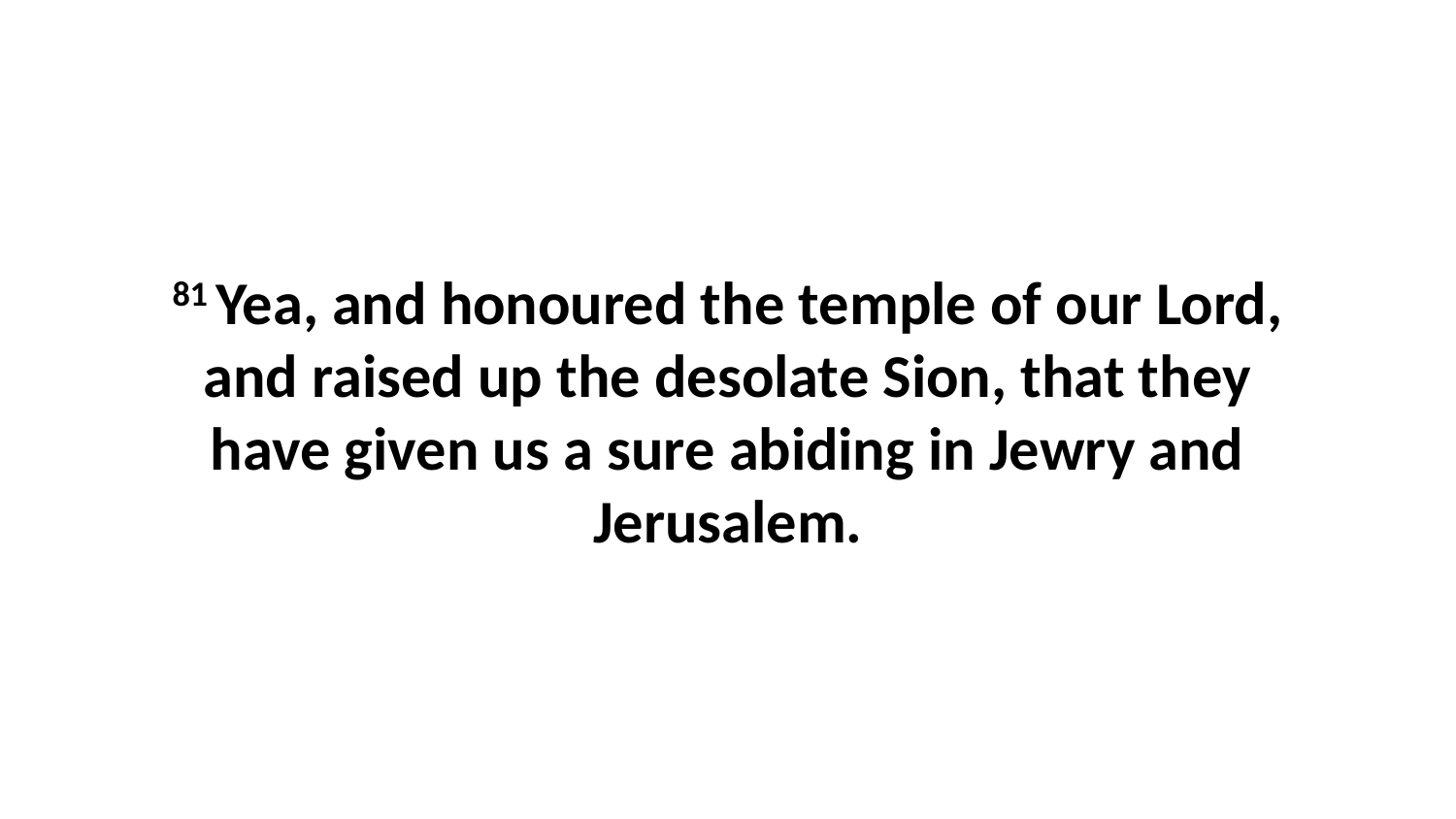

81 Yea, and honoured the temple of our Lord, and raised up the desolate Sion, that they have given us a sure abiding in Jewry and Jerusalem.